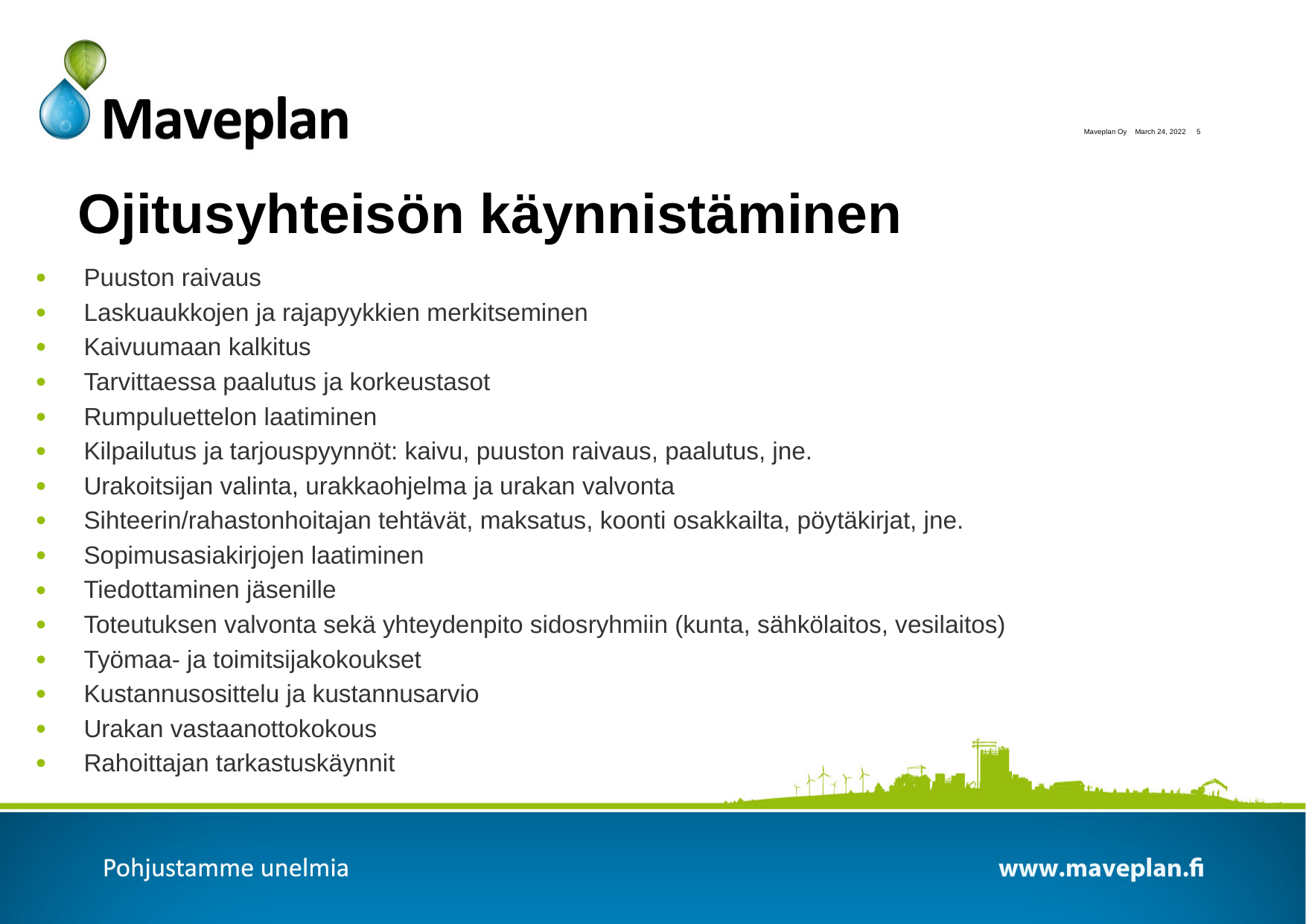

# Ojitusyhteisön käynnistäminen
Puuston raivaus
Laskuaukkojen ja rajapyykkien merkitseminen
Kaivuumaan kalkitus
Tarvittaessa paalutus ja korkeustasot
Rumpuluettelon laatiminen
Kilpailutus ja tarjouspyynnöt: kaivu, puuston raivaus, paalutus, jne.
Urakoitsijan valinta, urakkaohjelma ja urakan valvonta
Sihteerin/rahastonhoitajan tehtävät, maksatus, koonti osakkailta, pöytäkirjat, jne.
Sopimusasiakirjojen laatiminen
Tiedottaminen jäsenille
Toteutuksen valvonta sekä yhteydenpito sidosryhmiin (kunta, sähkölaitos, vesilaitos)
Työmaa- ja toimitsijakokoukset
Kustannusosittelu ja kustannusarvio
Urakan vastaanottokokous
Rahoittajan tarkastuskäynnit